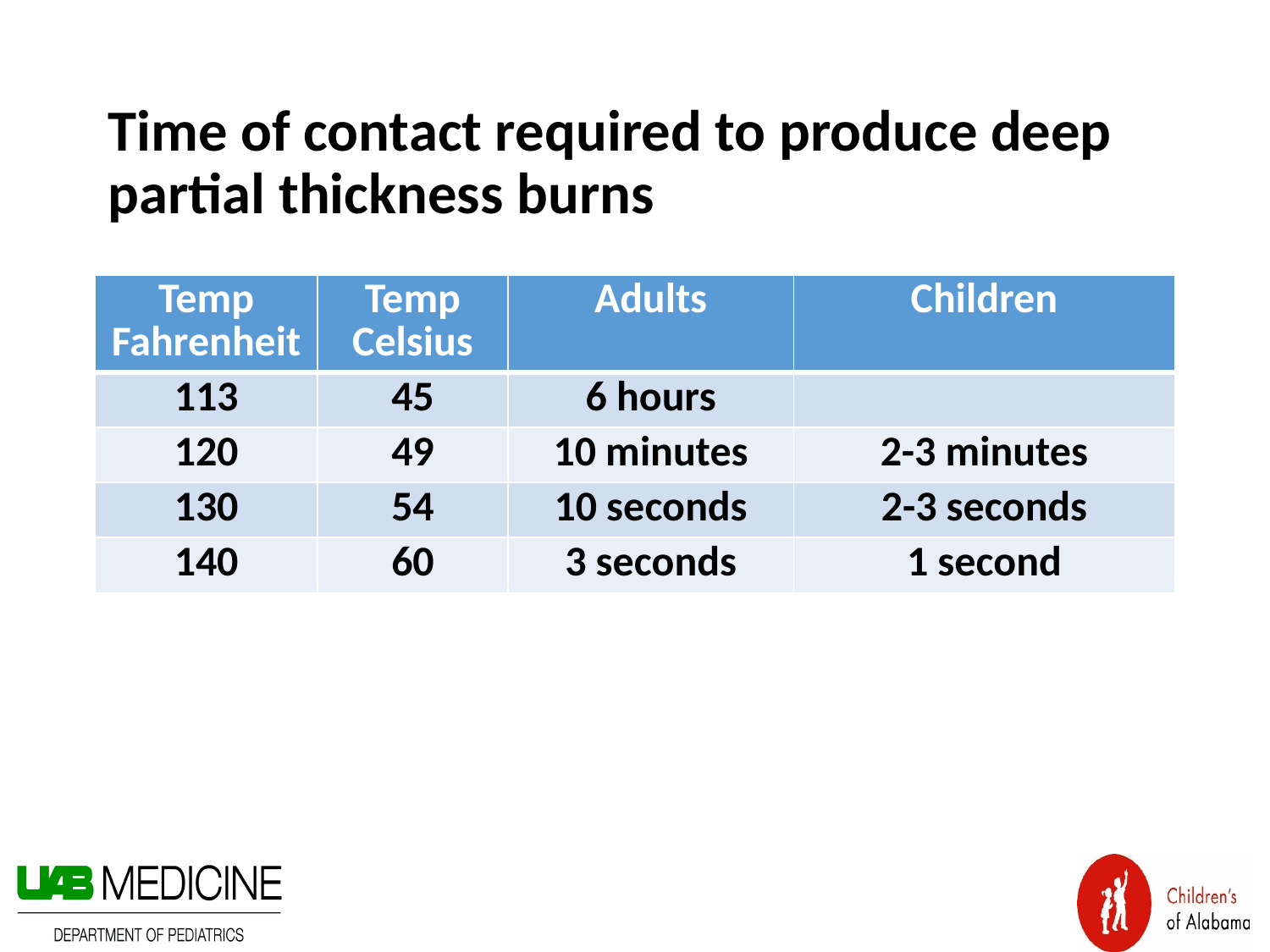

# Time of contact required to produce deep partial thickness burns
| Temp Fahrenheit | Temp Celsius | Adults | Children |
| --- | --- | --- | --- |
| 113 | 45 | 6 hours |  |
| 120 | 49 | 10 minutes | 2-3 minutes |
| 130 | 54 | 10 seconds | 2-3 seconds |
| 140 | 60 | 3 seconds | 1 second |